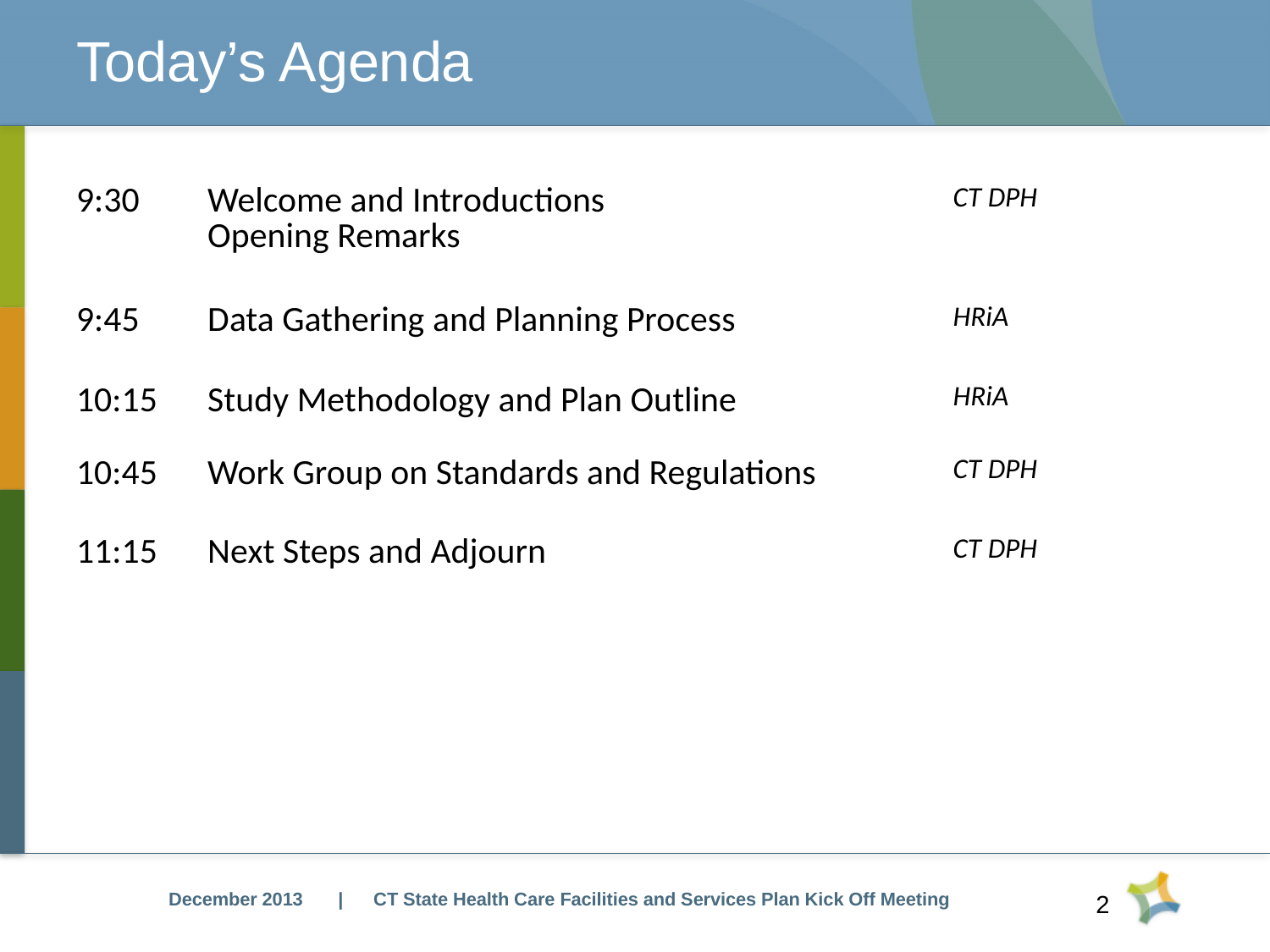

# Today’s Agenda
| 9:30 | Welcome and Introductions Opening Remarks | CT DPH |
| --- | --- | --- |
| 9:45 | Data Gathering and Planning Process | HRiA |
| 10:15 | Study Methodology and Plan Outline | HRiA |
| 10:45 | Work Group on Standards and Regulations | CT DPH |
| 11:15 | Next Steps and Adjourn | CT DPH |
|      CT State Health Care Facilities and Services Plan Kick Off Meeting
December 2013
2